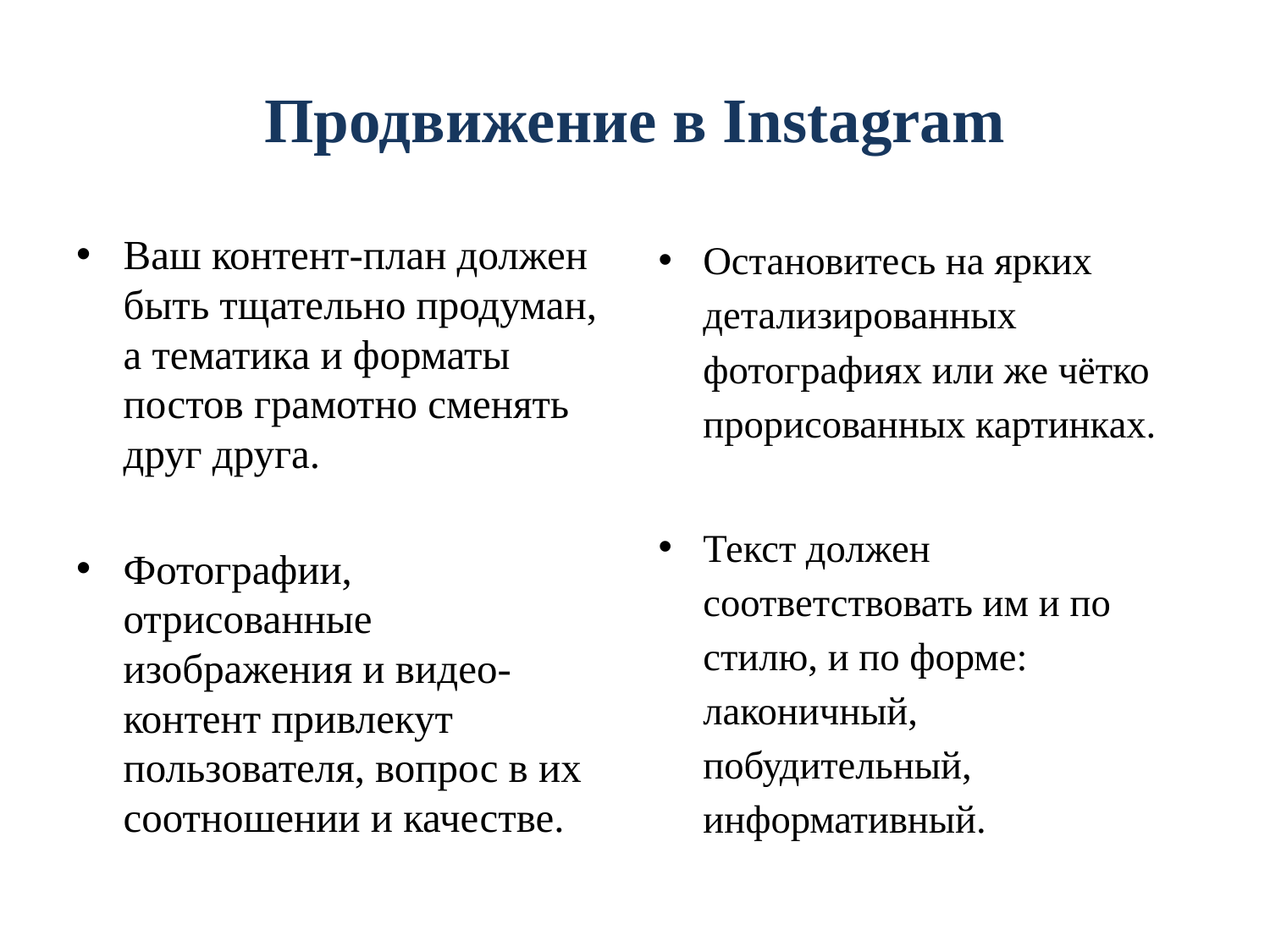

# Продвижение в Instagram
Ваш контент-план должен быть тщательно продуман, а тематика и форматы постов грамотно сменять друг друга.

Фотографии, отрисованные изображения и видео-контент привлекут пользователя, вопрос в их соотношении и качестве.
Остановитесь на ярких детализированных фотографиях или же чётко прорисованных картинках.

Текст должен соответствовать им и по стилю, и по форме: лаконичный, побудительный, информативный.